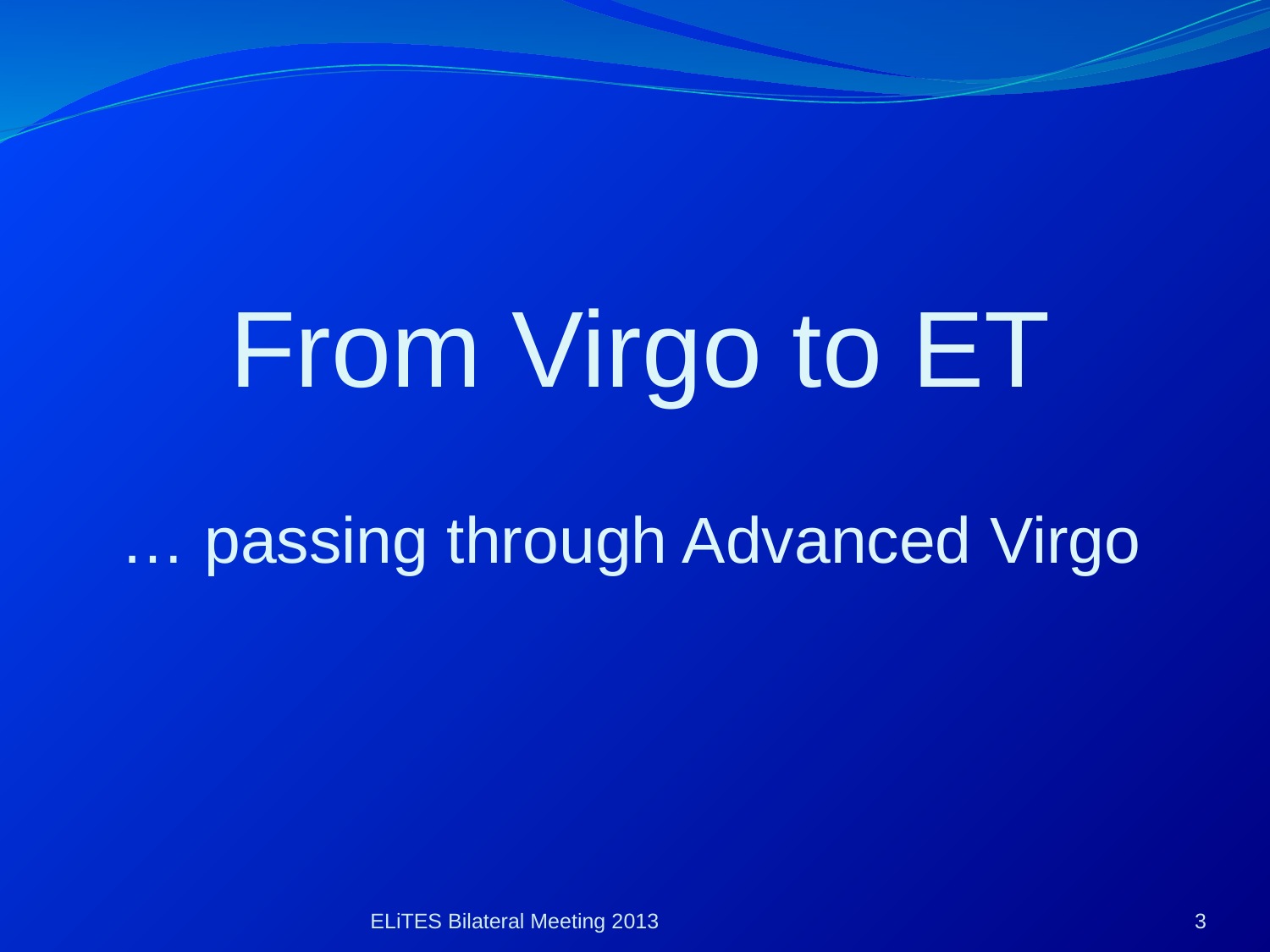

# From Virgo to ET … passing through Advanced Virgo
ELiTES Bilateral Meeting 2013
3